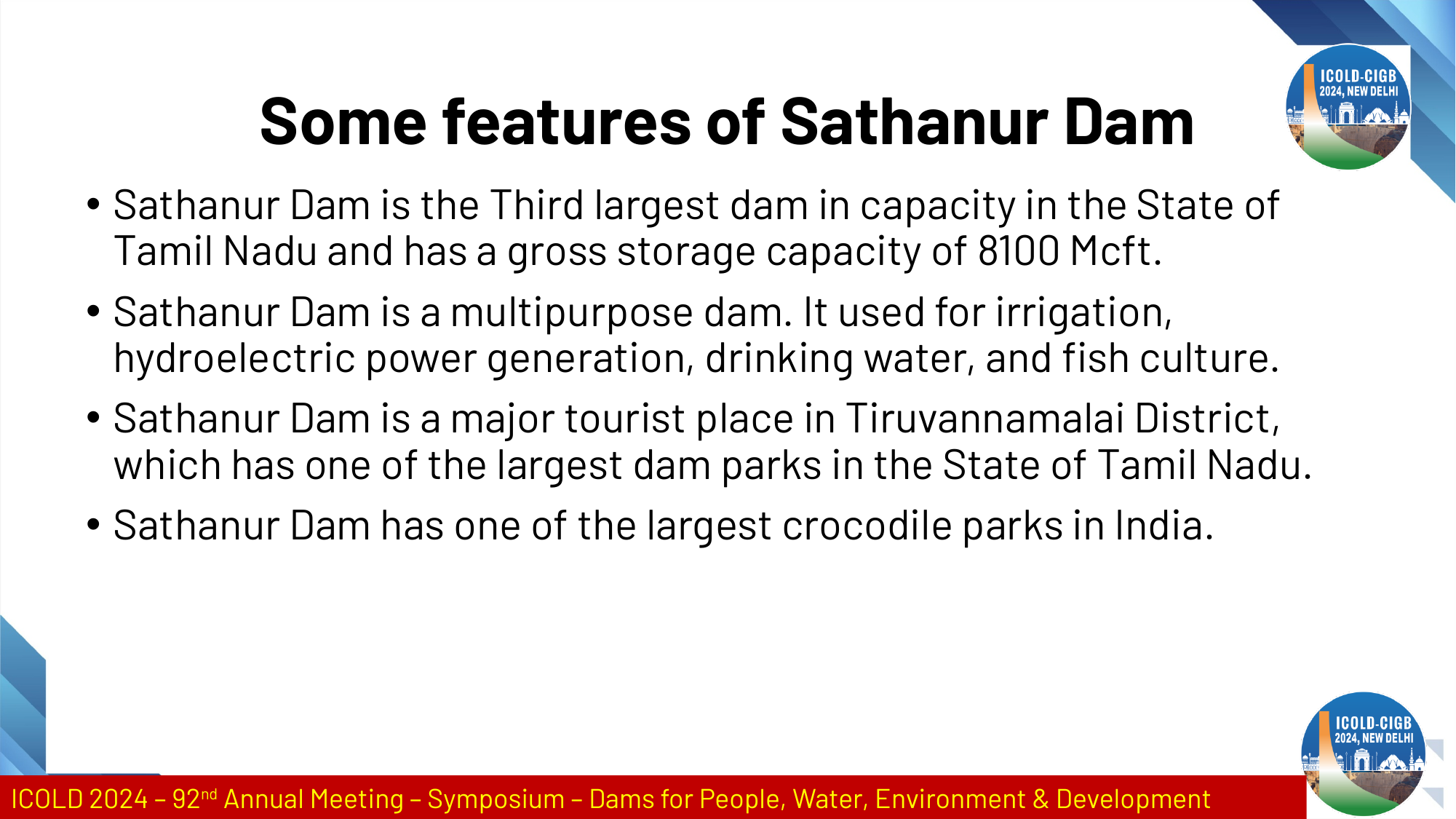

# Some features of Sathanur Dam
Sathanur Dam is the Third largest dam in capacity in the State of Tamil Nadu and has a gross storage capacity of 8100 Mcft.
Sathanur Dam is a multipurpose dam. It used for irrigation, hydroelectric power generation, drinking water, and fish culture.
Sathanur Dam is a major tourist place in Tiruvannamalai District, which has one of the largest dam parks in the State of Tamil Nadu.
Sathanur Dam has one of the largest crocodile parks in India.